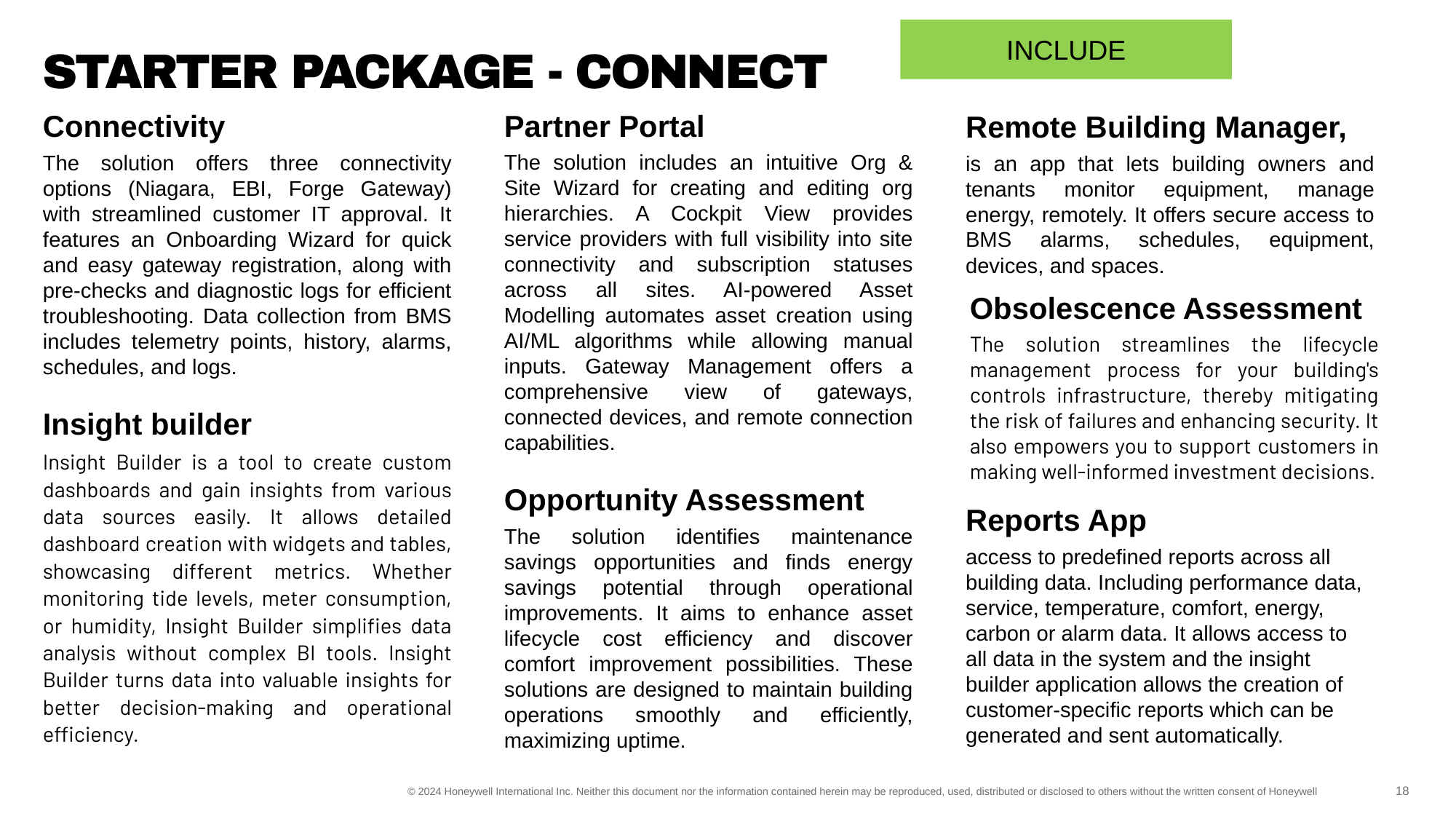

INCLUDE
# Starter package - Connect
Partner Portal
The solution includes an intuitive Org & Site Wizard for creating and editing org hierarchies. A Cockpit View provides service providers with full visibility into site connectivity and subscription statuses across all sites. AI-powered Asset Modelling automates asset creation using AI/ML algorithms while allowing manual inputs. Gateway Management offers a comprehensive view of gateways, connected devices, and remote connection capabilities.
Connectivity
The solution offers three connectivity options (Niagara, EBI, Forge Gateway) with streamlined customer IT approval. It features an Onboarding Wizard for quick and easy gateway registration, along with pre-checks and diagnostic logs for efficient troubleshooting. Data collection from BMS includes telemetry points, history, alarms, schedules, and logs.

Remote Building Manager,
is an app that lets building owners and tenants monitor equipment, manage energy, remotely. It offers secure access to BMS alarms, schedules, equipment, devices, and spaces.
Obsolescence Assessment
The solution streamlines the lifecycle management process for your building's controls infrastructure, thereby mitigating the risk of failures and enhancing security. It also empowers you to support customers in making well-informed investment decisions.

Insight builder
Insight Builder is a tool to create custom dashboards and gain insights from various data sources easily. It allows detailed dashboard creation with widgets and tables, showcasing different metrics. Whether monitoring tide levels, meter consumption, or humidity, Insight Builder simplifies data analysis without complex BI tools. Insight Builder turns data into valuable insights for better decision-making and operational efficiency.

Opportunity Assessment
The solution identifies maintenance savings opportunities and finds energy savings potential through operational improvements. It aims to enhance asset lifecycle cost efficiency and discover comfort improvement possibilities. These solutions are designed to maintain building operations smoothly and efficiently, maximizing uptime.
Reports App
access to predefined reports across all building data. Including performance data, service, temperature, comfort, energy, carbon or alarm data. It allows access to all data in the system and the insight builder application allows the creation of customer-specific reports which can be generated and sent automatically.

18